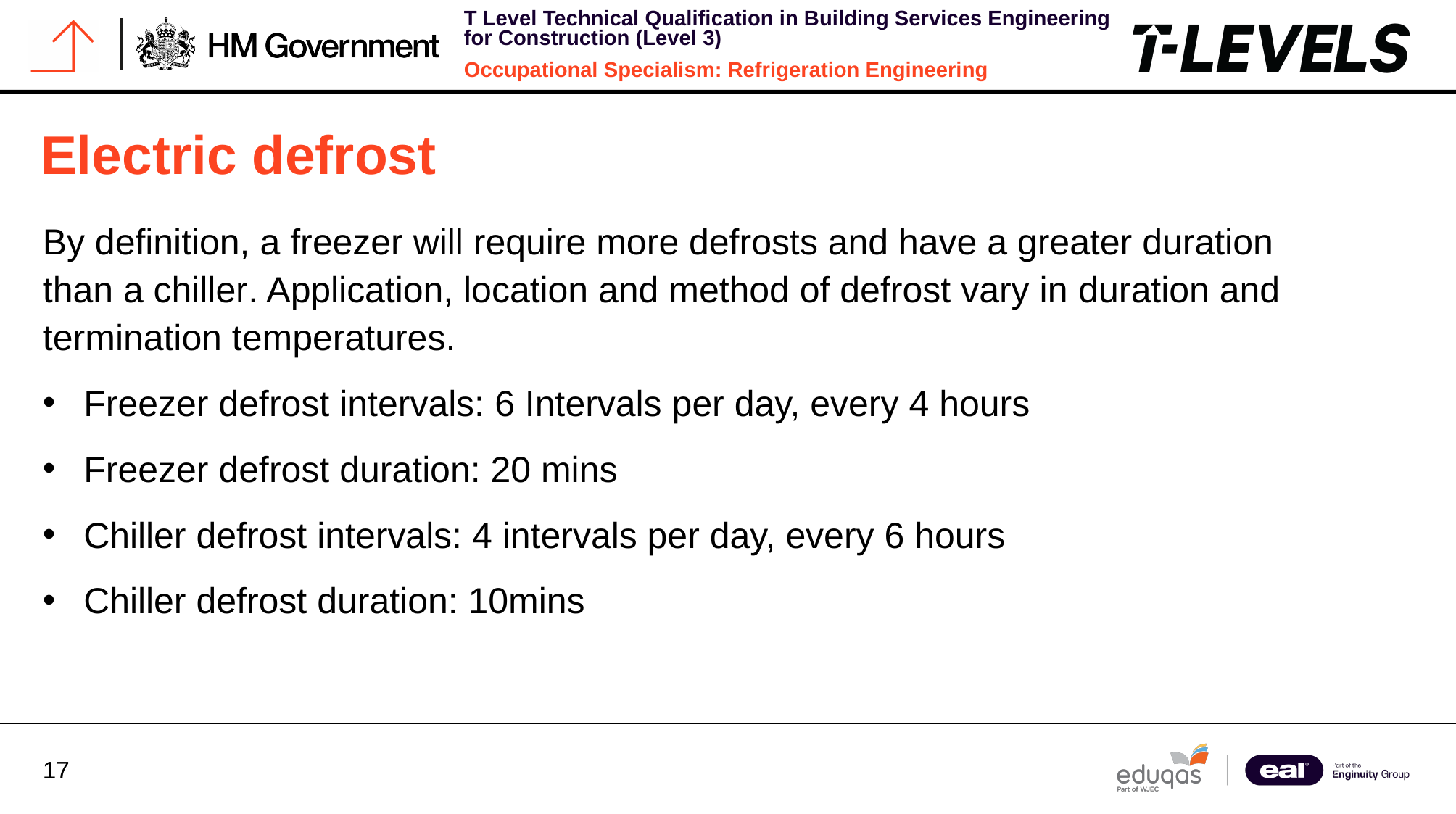

# Electric defrost
By definition, a freezer will require more defrosts and have a greater duration than a chiller. Application, location and method of defrost vary in duration and termination temperatures.
Freezer defrost intervals: 6 Intervals per day, every 4 hours
Freezer defrost duration: 20 mins
Chiller defrost intervals: 4 intervals per day, every 6 hours
Chiller defrost duration: 10mins